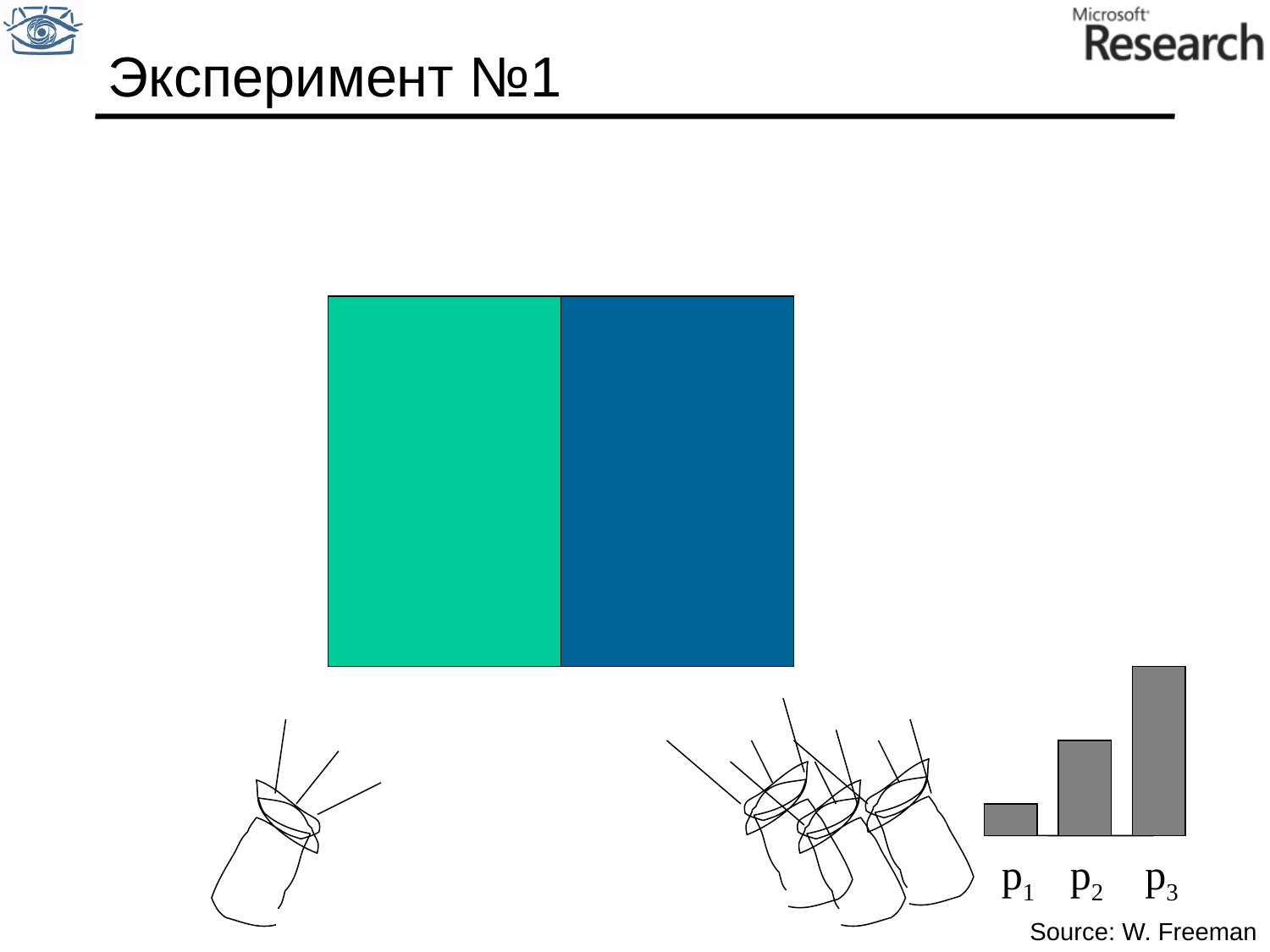

# Эксперимент №1

p1     p2      p3
Source: W. Freeman